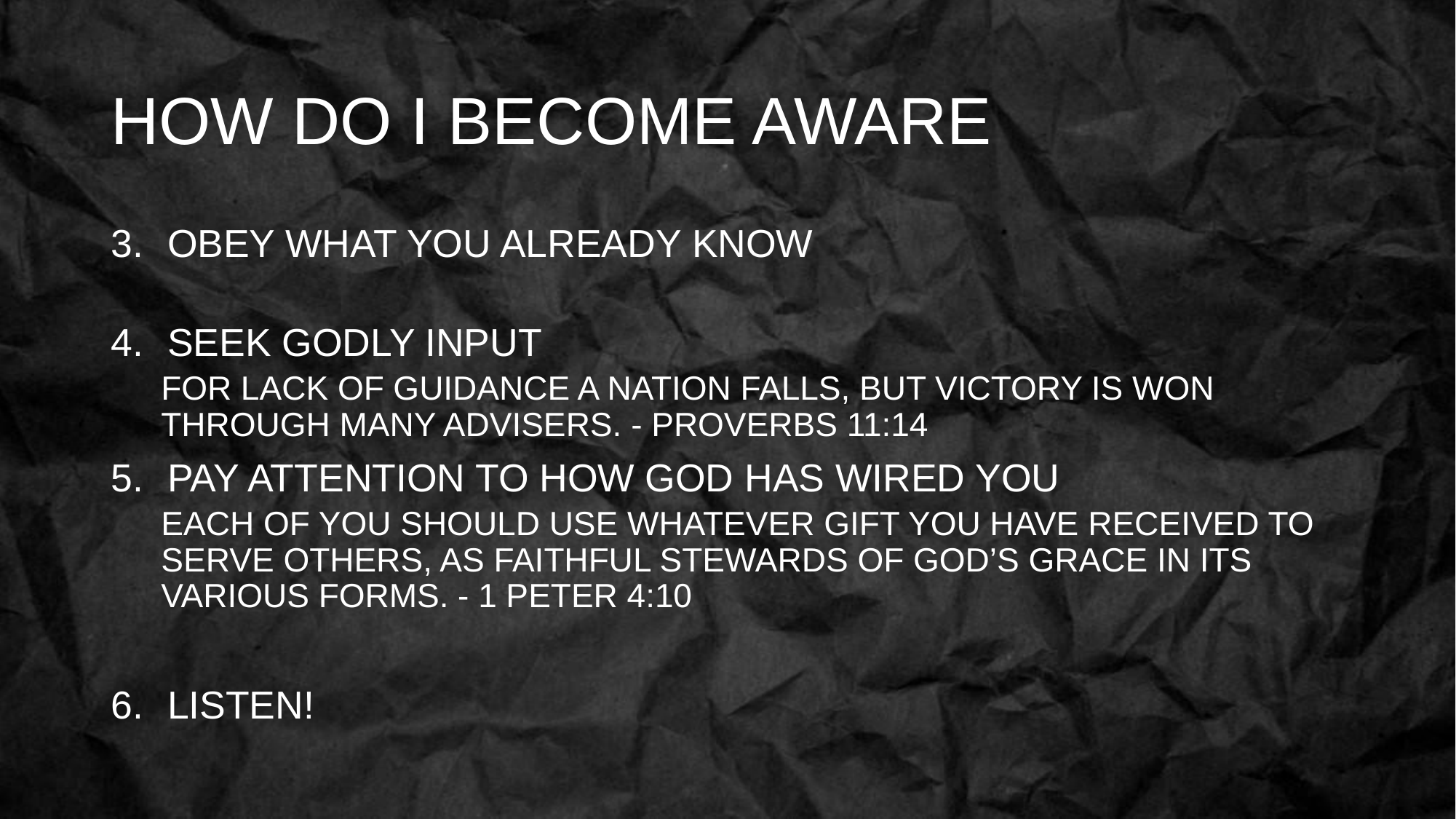

# HOW DO I BECOME AWARE
OBEY WHAT YOU ALREADY KNOW

SEEK GODLY INPUT
For lack of guidance a nation falls, but victory is won through many advisers. - Proverbs 11:14
PAY ATTENTION TO HOW GOD HAS WIRED YOU
Each of you should use whatever gift you have received to serve others, as faithful stewards of God’s grace in its various forms. - 1 Peter 4:10

LISTEN!